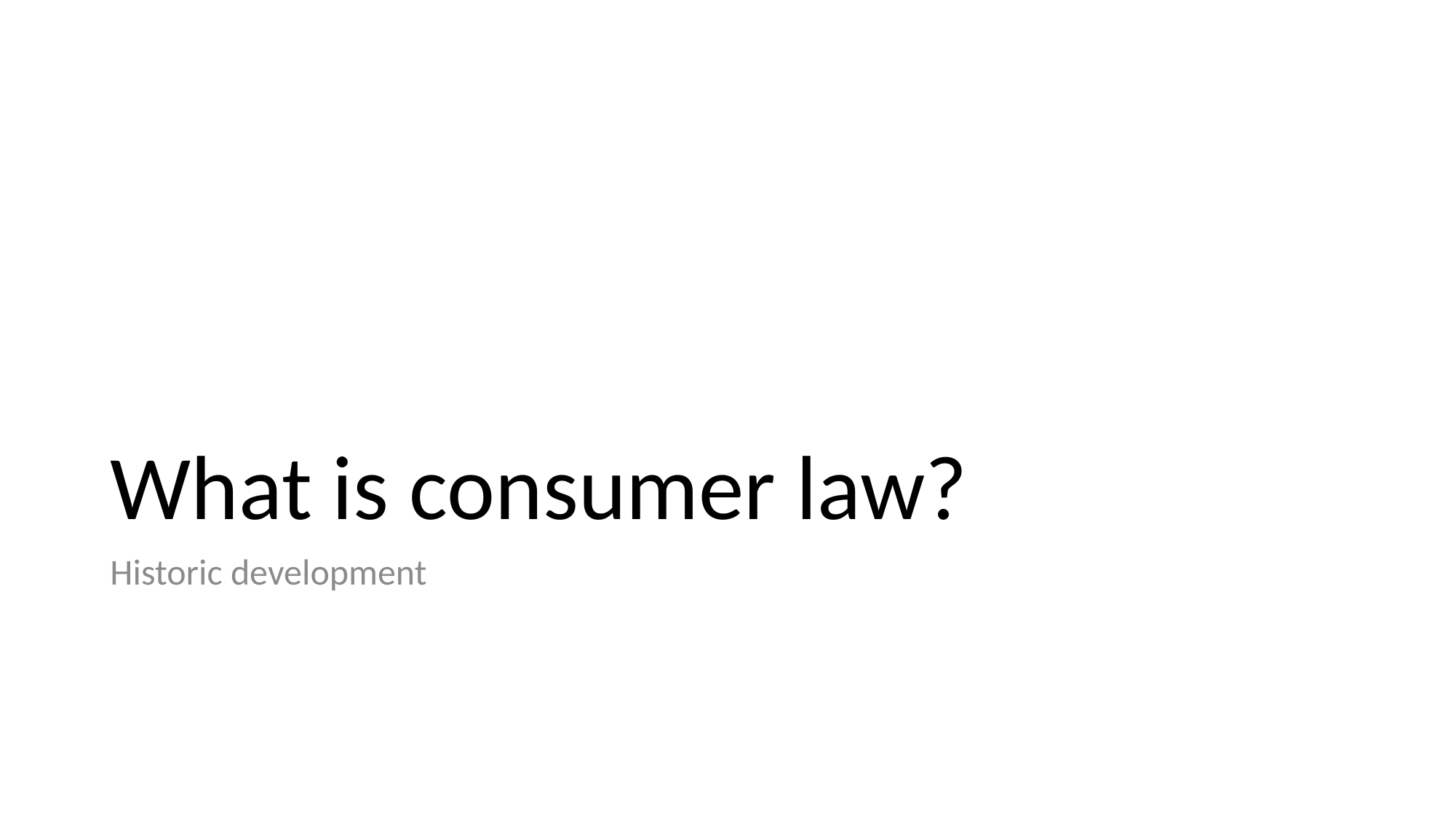

# What is consumer law?
Historic development